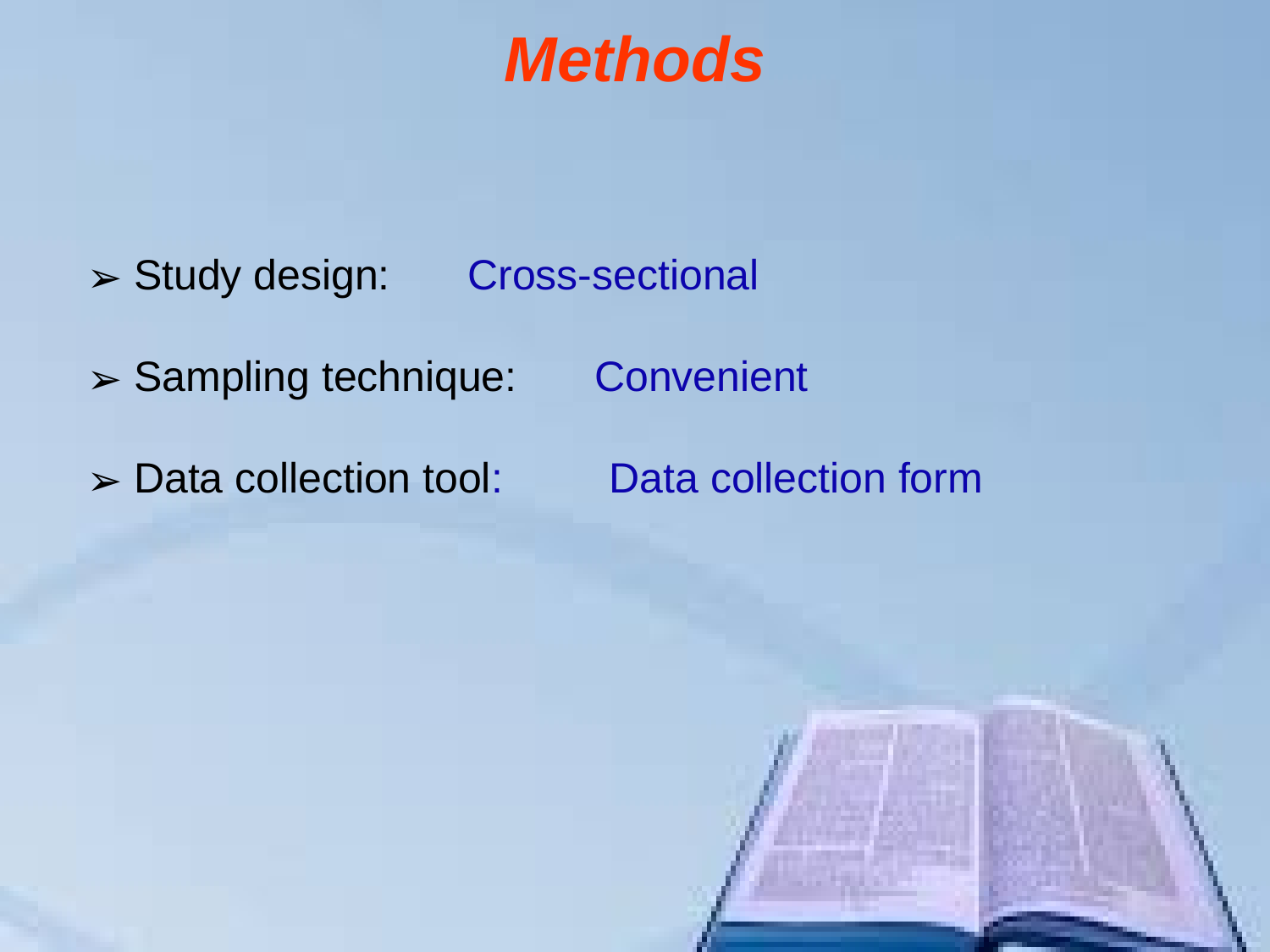

Methods

 Study design: 	Cross-sectional

 Sampling technique:  	Convenient

 Data collection tool:         Data collection form